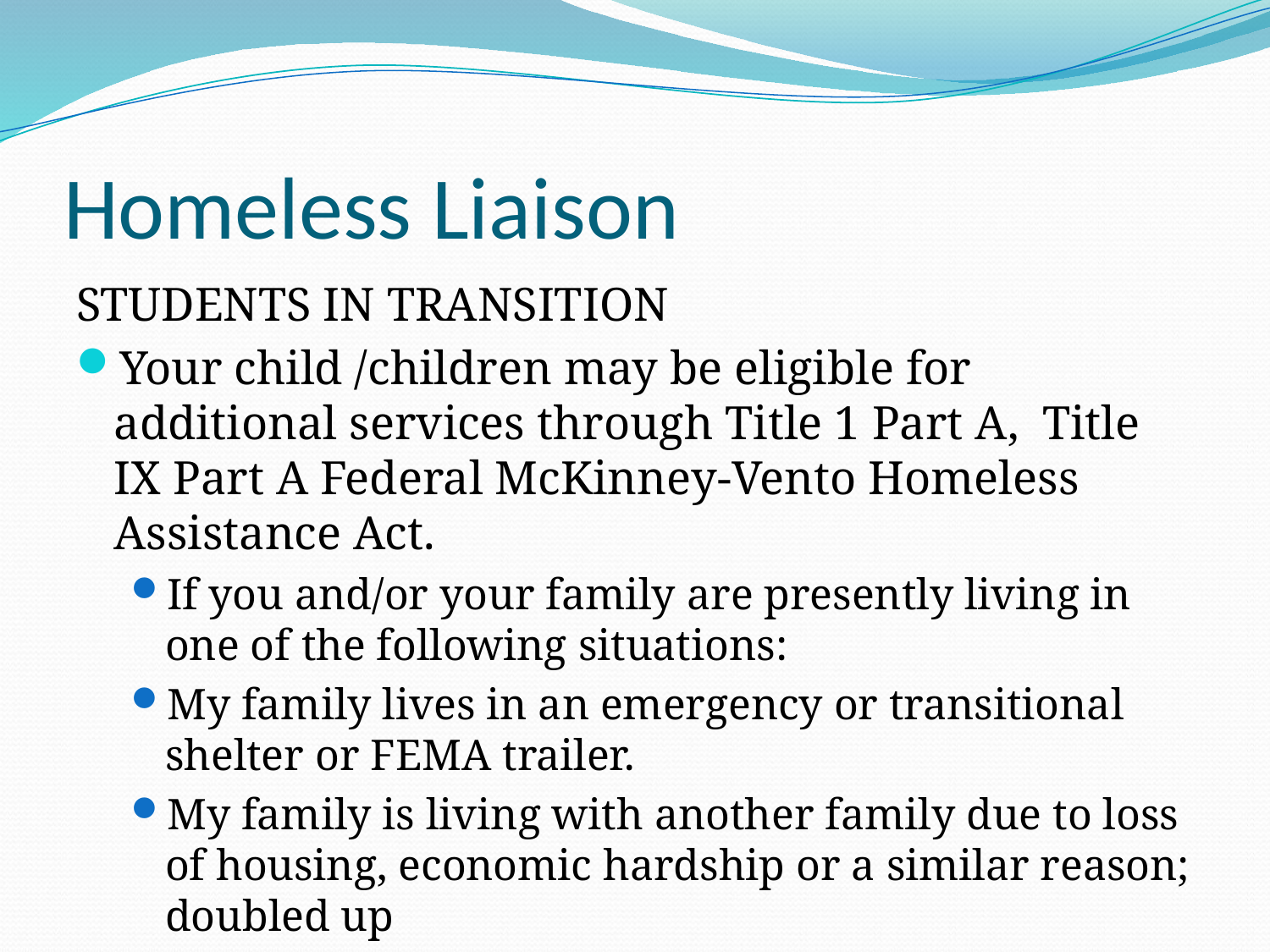

# Homeless Liaison
STUDENTS IN TRANSITION
Your child /children may be eligible for additional services through Title 1 Part A,  Title IX Part A Federal McKinney-Vento Homeless Assistance Act.
If you and/or your family are presently living in one of the following situations:
My family lives in an emergency or transitional shelter or FEMA trailer.
My family is living with another family due to loss of housing, economic hardship or a similar reason; doubled up